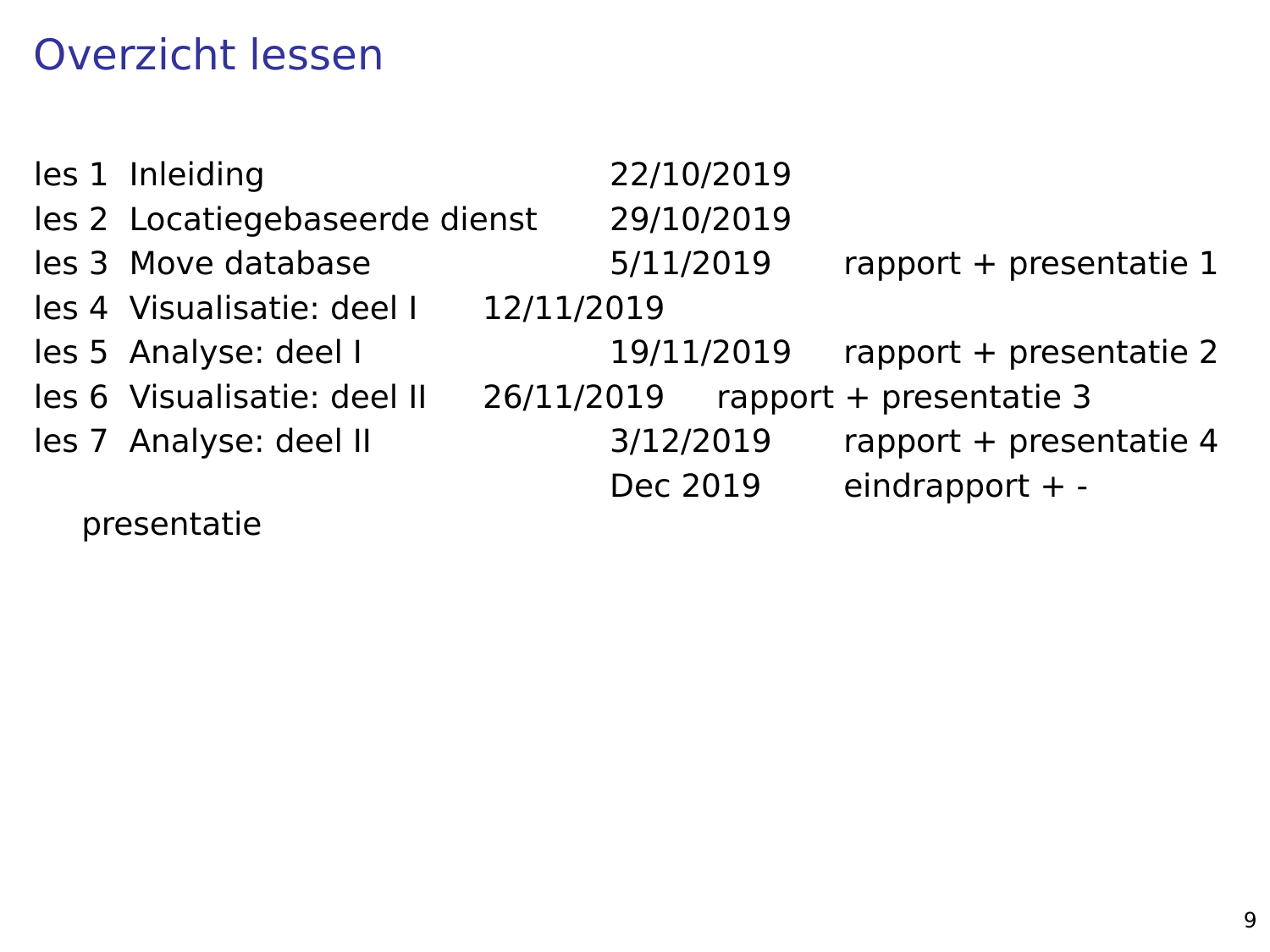

# Overzicht lessen
les 1  Inleiding			  22/10/2019
les 2  Locatiegebaseerde dienst	  29/10/2019
les 3  Move database 		  5/11/2019	rapport + presentatie 1
les 4  Visualisatie: deel I 	  12/11/2019
les 5  Analyse: deel I	 	  19/11/2019 	rapport + presentatie 2
les 6  Visualisatie: deel II	  26/11/2019 	rapport + presentatie 3
les 7  Analyse: deel II 		  3/12/2019	rapport + presentatie 4
					  Dec 2019	eindrapport + -presentatie

9